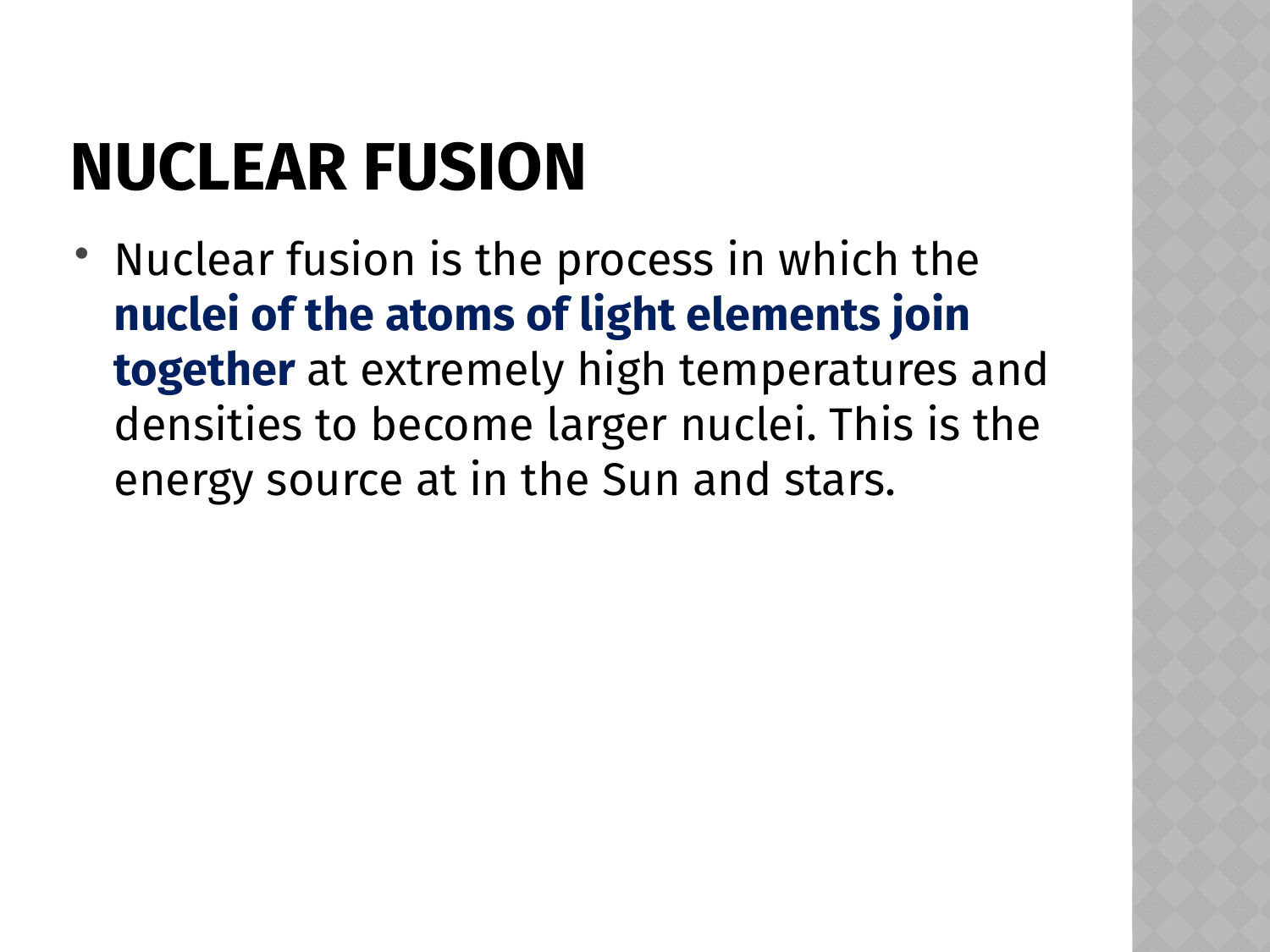

# Nuclear Fusion
Nuclear fusion is the process in which the nuclei of the atoms of light elements join together at extremely high temperatures and densities to become larger nuclei. This is the energy source at in the Sun and stars.